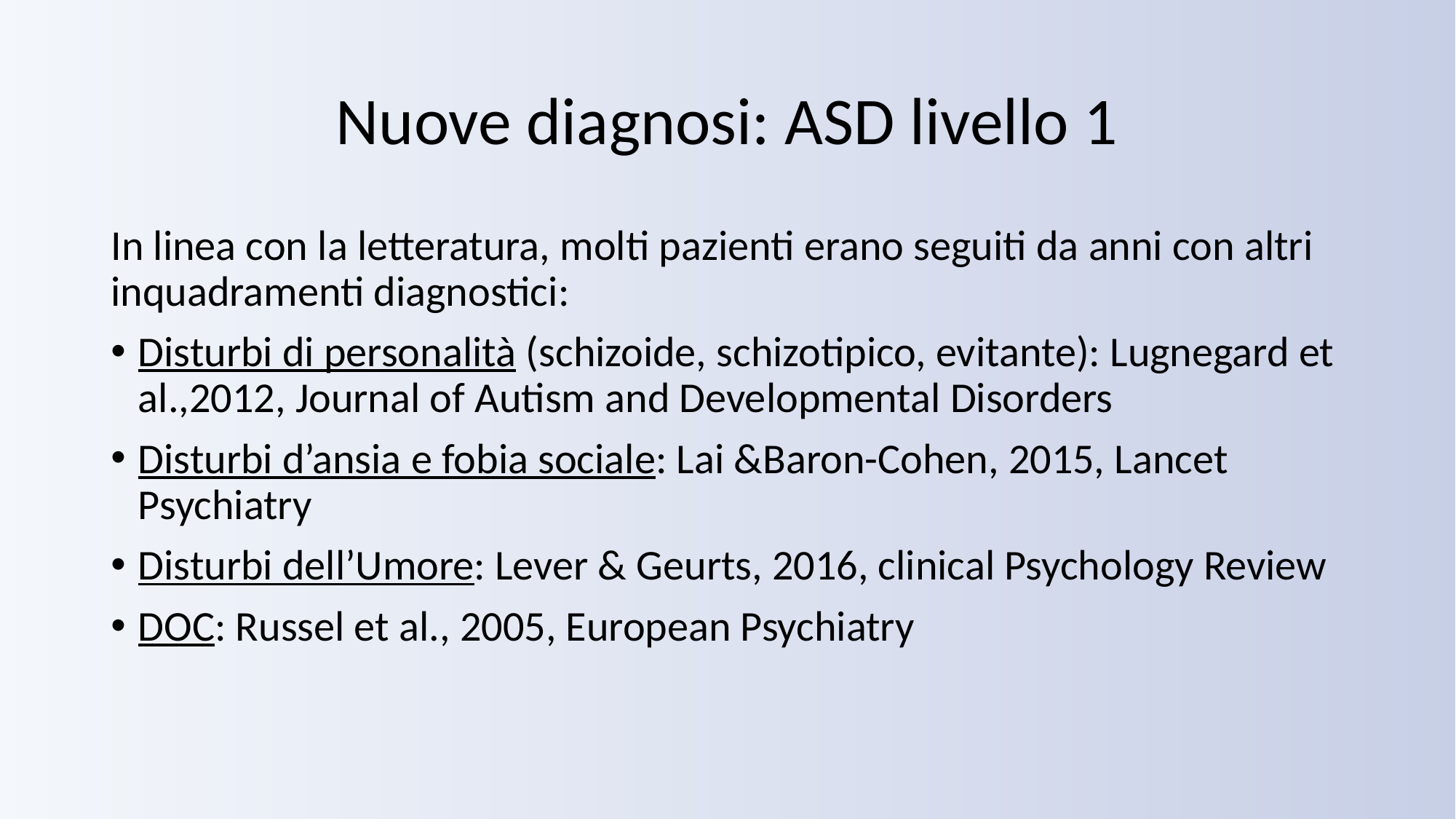

# Nuove diagnosi: ASD livello 1
In linea con la letteratura, molti pazienti erano seguiti da anni con altri inquadramenti diagnostici:
Disturbi di personalità (schizoide, schizotipico, evitante): Lugnegard et al.,2012, Journal of Autism and Developmental Disorders
Disturbi d’ansia e fobia sociale: Lai &Baron-Cohen, 2015, Lancet Psychiatry
Disturbi dell’Umore: Lever & Geurts, 2016, clinical Psychology Review
DOC: Russel et al., 2005, European Psychiatry